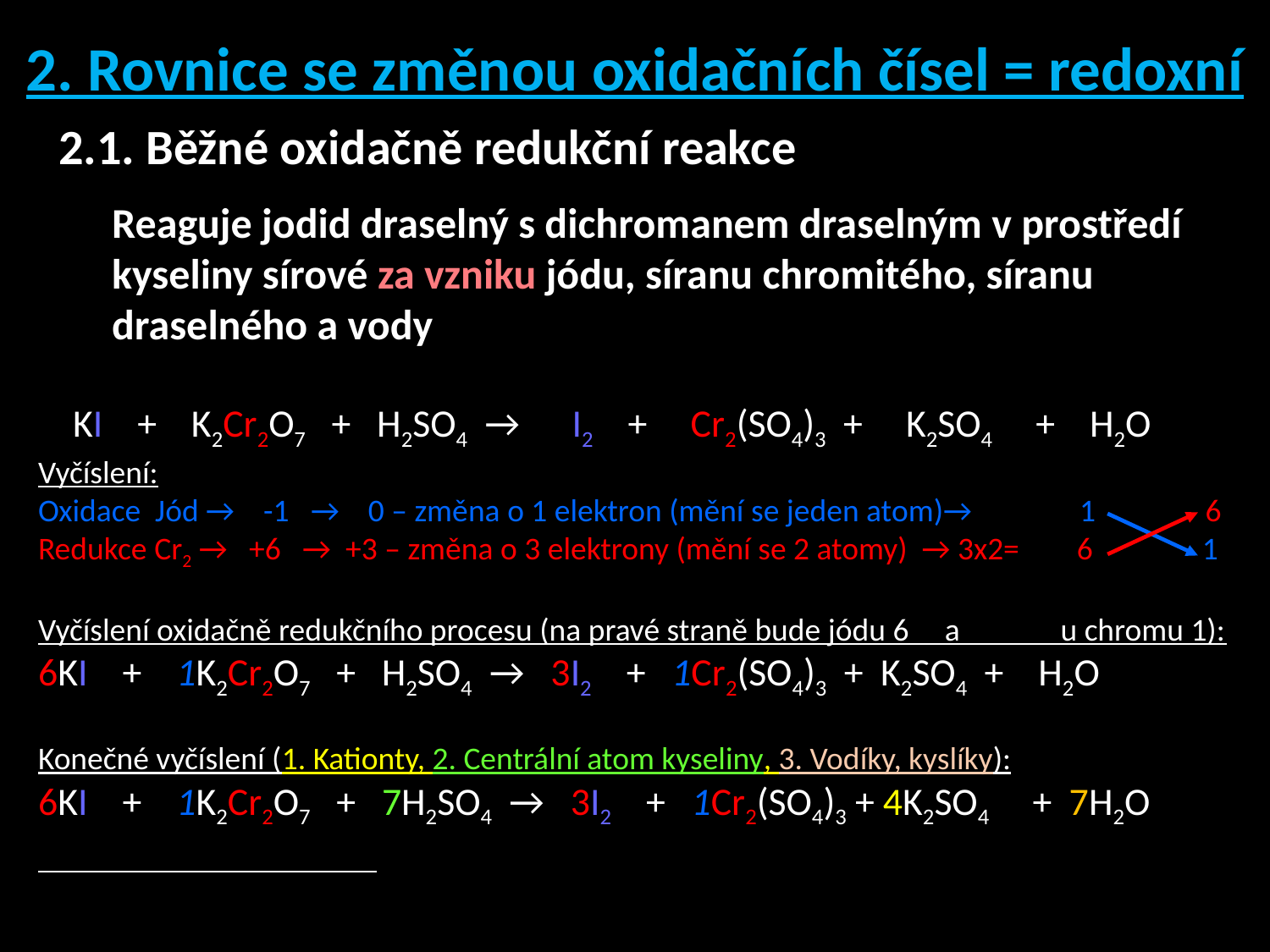

2. Rovnice se změnou oxidačních čísel = redoxní
2.1. Běžné oxidačně redukční reakce
Reaguje jodid draselný s dichromanem draselným v prostředí kyseliny sírové za vzniku jódu, síranu chromitého, síranu draselného a vody

    KI    +    K2Cr2O7   +   H2SO4  →      I2    +     Cr2(SO4)3  +     K2SO4     +    H2O
Vyčíslení:
Oxidace  Jód →    -1   →    0 – změna o 1 elektron (mění se jeden atom)→               1               6
Redukce Cr2 →   +6   →  +3 – změna o 3 elektrony (mění se 2 atomy)  → 3x2=        6               1

Vyčíslení oxidačně redukčního procesu (na pravé straně bude jódu 6     a              u chromu 1):
6KI    +    1K2Cr2O7   +   H2SO4  →   3I2    +   1Cr2(SO4)3  +  K2SO4  +    H2O

Konečné vyčíslení (1. Kationty, 2. Centrální atom kyseliny, 3. Vodíky, kyslíky):
6KI    +    1K2Cr2O7   +   7H2SO4  →   3I2    +   1Cr2(SO4)3 + 4K2SO4     +  7H2O